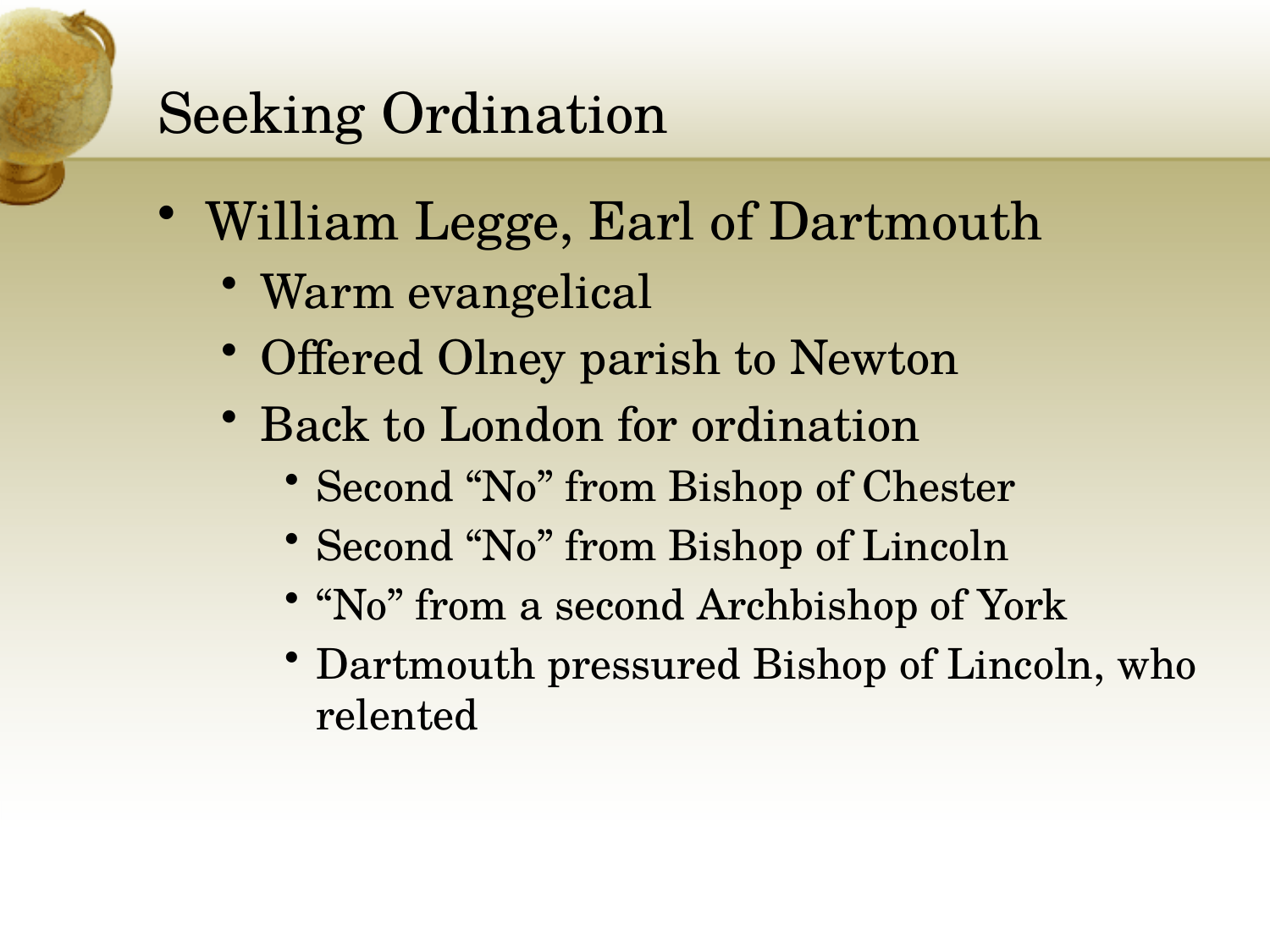

# Seeking Ordination
William Legge, Earl of Dartmouth
Warm evangelical
Offered Olney parish to Newton
Back to London for ordination
Second “No” from Bishop of Chester
Second “No” from Bishop of Lincoln
“No” from a second Archbishop of York
Dartmouth pressured Bishop of Lincoln, who relented